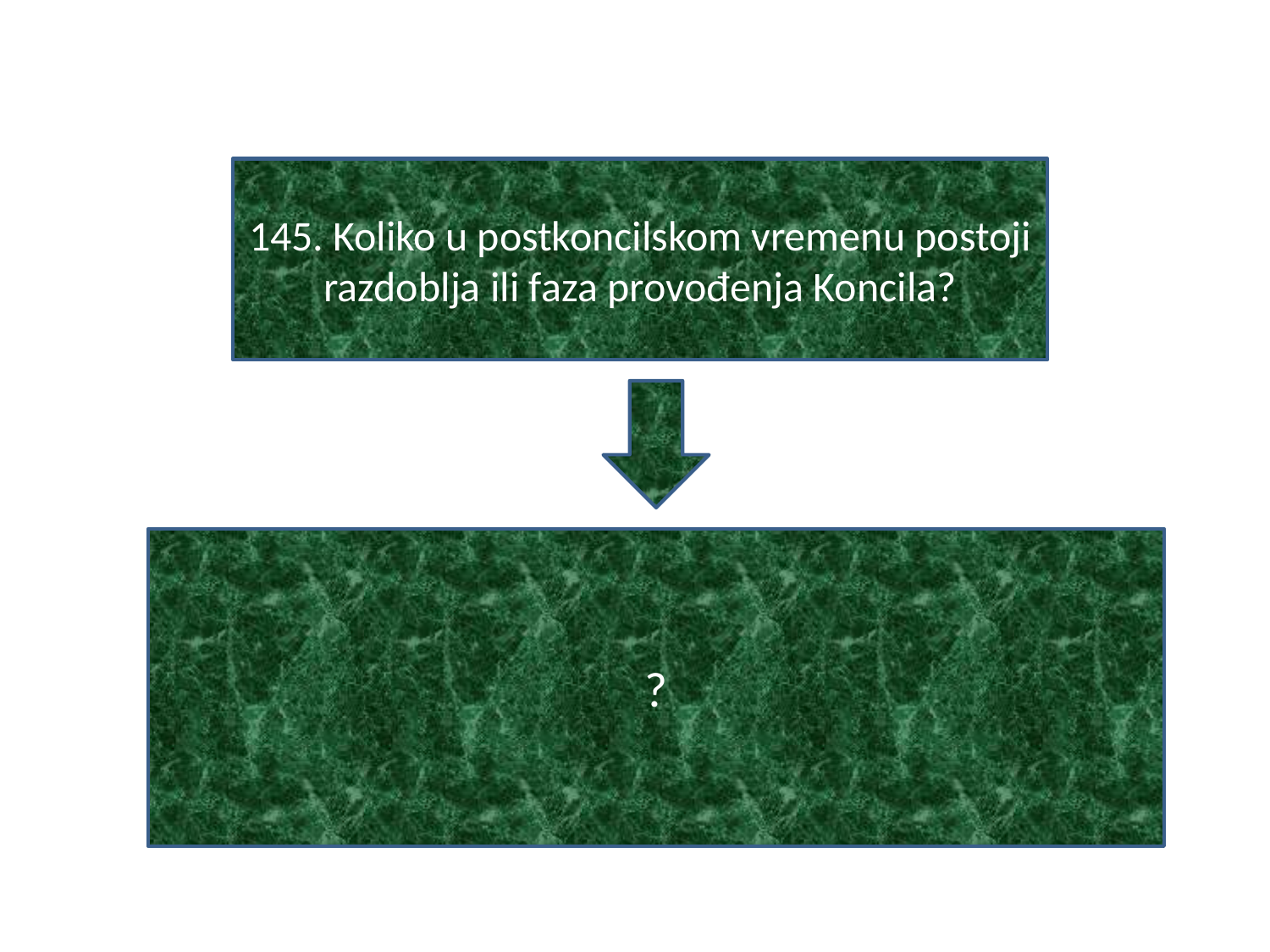

#
145. Koliko u postkoncilskom vremenu postoji razdoblja ili faza provođenja Koncila?

?